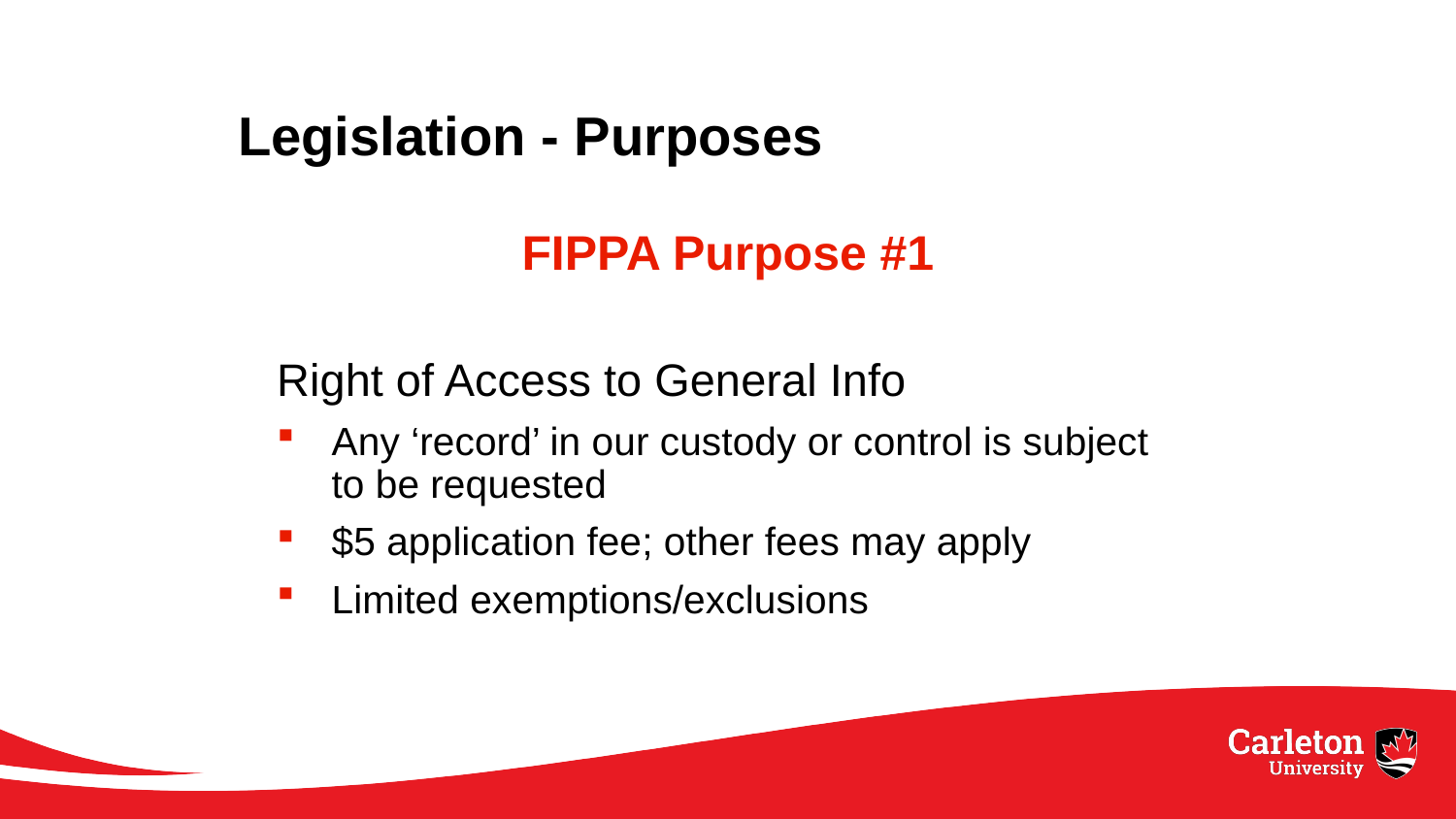

# Legislation - Purposes
FIPPA Purpose #1

Right of Access to General Info
Any ‘record’ in our custody or control is subject to be requested
$5 application fee; other fees may apply
Limited exemptions/exclusions